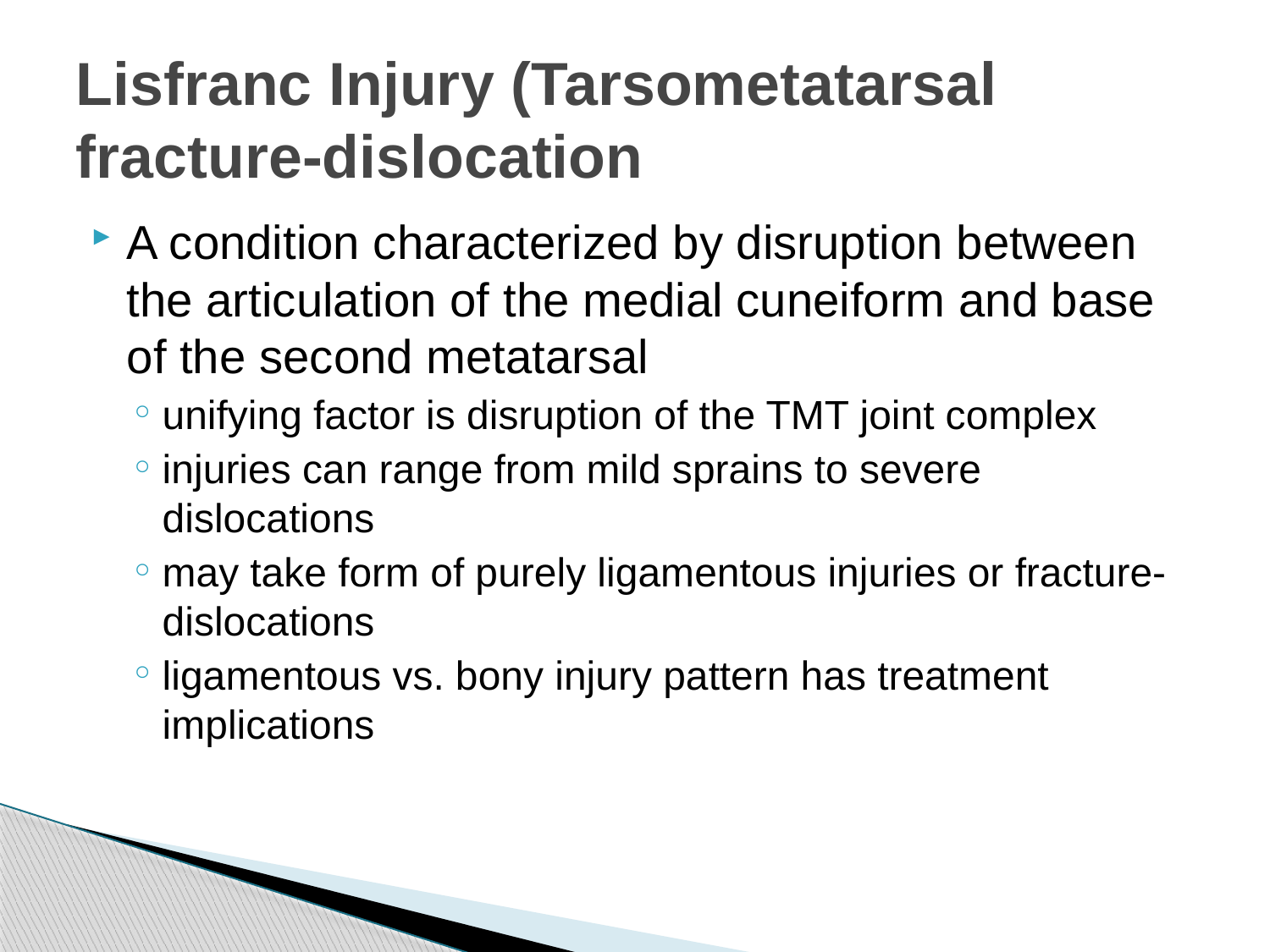

# Lisfranc Injury (Tarsometatarsal fracture-dislocation
A condition characterized by disruption between the articulation of the medial cuneiform and base of the second metatarsal
unifying factor is disruption of the TMT joint complex
injuries can range from mild sprains to severe dislocations
may take form of purely ligamentous injuries or fracture-dislocations
ligamentous vs. bony injury pattern has treatment implications